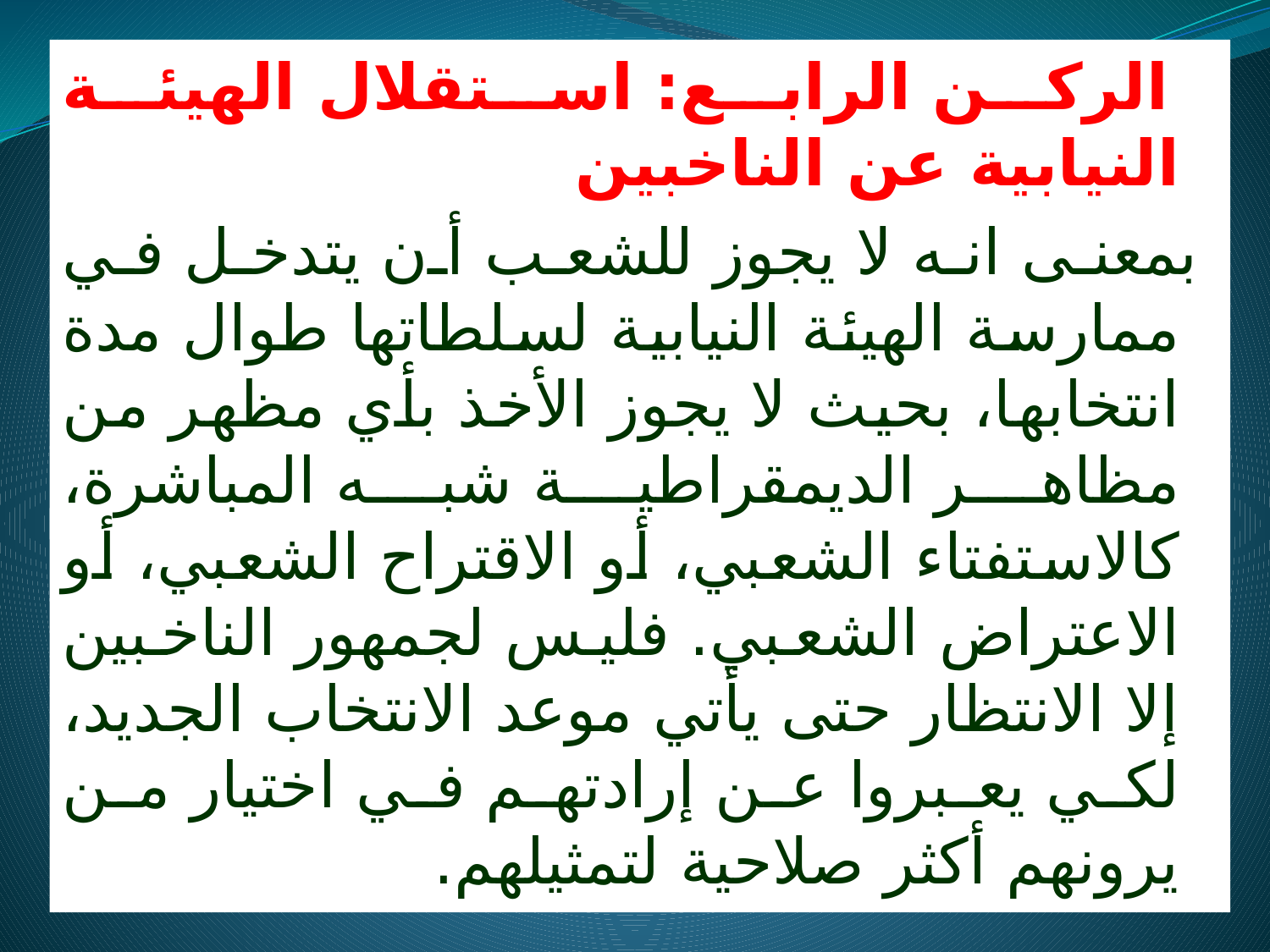

الركن الرابع: استقلال الهيئة النيابية عن الناخبين
 بمعنى انه لا يجوز للشعب أن يتدخل في ممارسة الهيئة النيابية لسلطاتها طوال مدة انتخابها، بحيث لا يجوز الأخذ بأي مظهر من مظاهر الديمقراطية شبه المباشرة، كالاستفتاء الشعبي، أو الاقتراح الشعبي، أو الاعتراض الشعبي. فليس لجمهور الناخبين إلا الانتظار حتى يأتي موعد الانتخاب الجديد، لكي يعبروا عن إرادتهم في اختيار من يرونهم أكثر صلاحية لتمثيلهم.